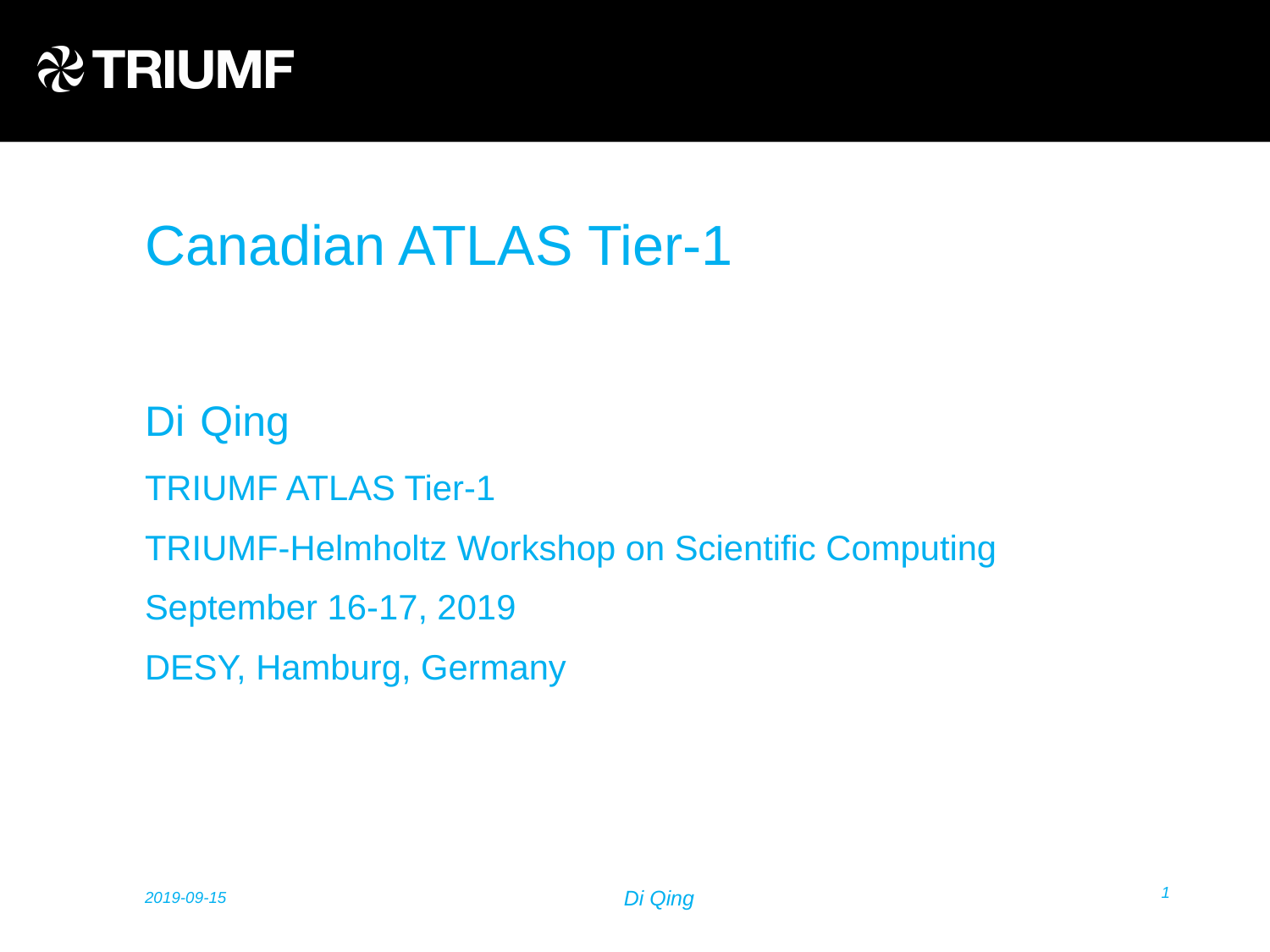

Canadian ATLAS Tier-1

Di Qing
TRIUMF ATLAS Tier-1
TRIUMF-Helmholtz Workshop on Scientific Computing
September 16-17, 2019
DESY, Hamburg, Germany
1
Di Qing
2019-09-15